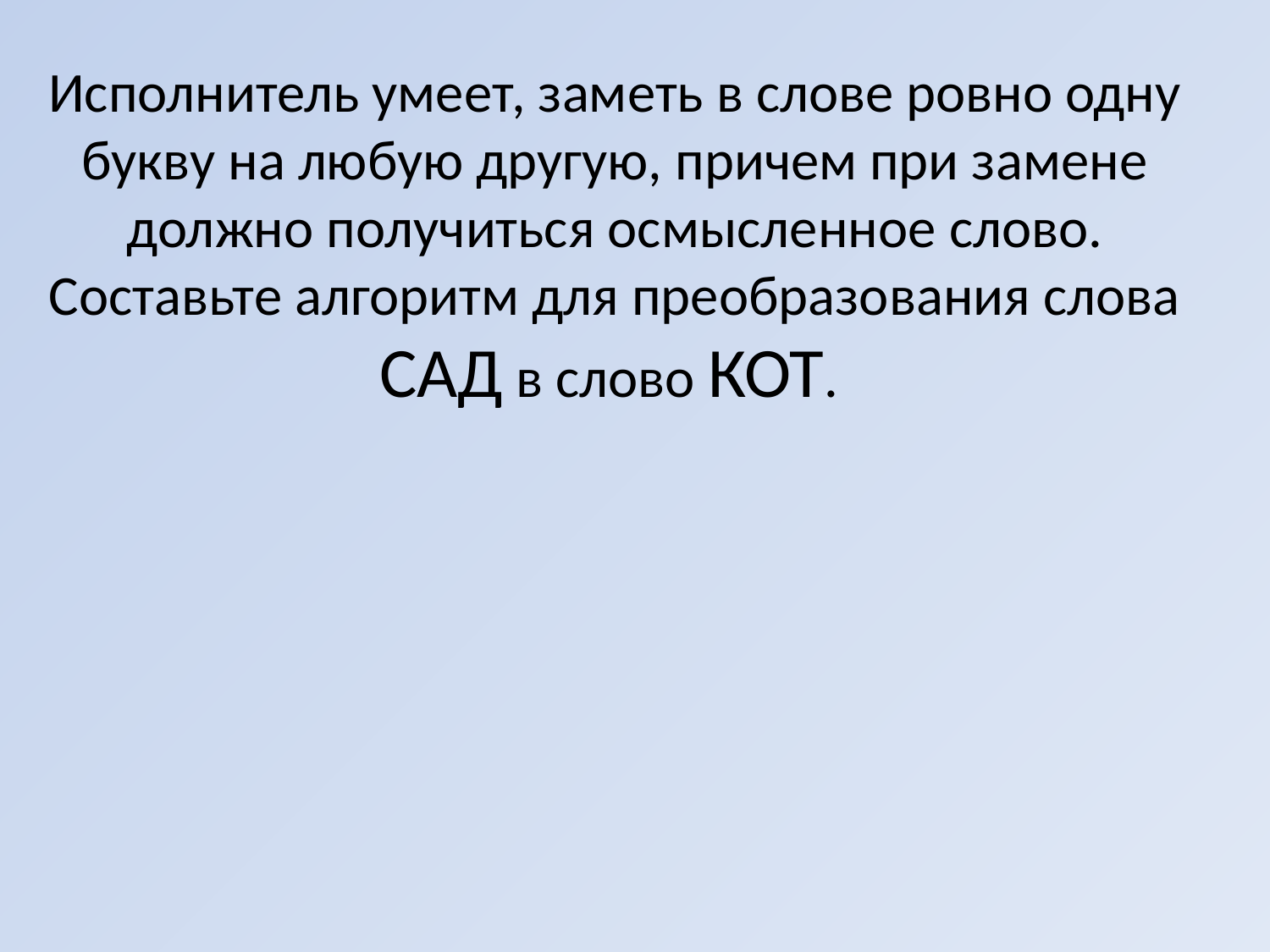

Исполнитель умеет, заметь в слове ровно одну букву на любую другую, причем при замене должно получиться осмысленное слово. Составьте алгоритм для преобразования слова САД в слово КОТ.